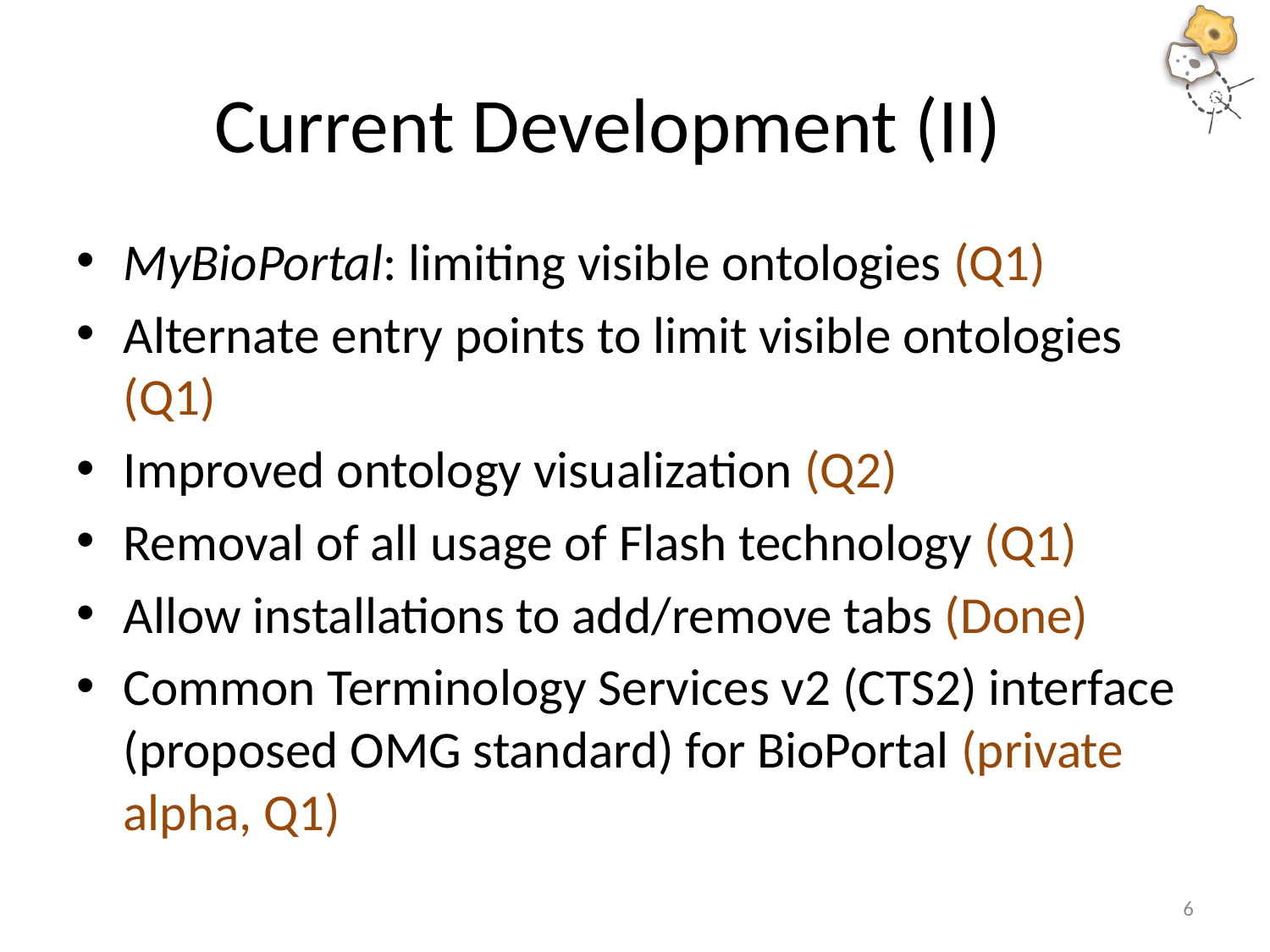

# Current Development (II)
MyBioPortal: limiting visible ontologies (Q1)
Alternate entry points to limit visible ontologies (Q1)
Improved ontology visualization (Q2)
Removal of all usage of Flash technology (Q1)
Allow installations to add/remove tabs (Done)
Common Terminology Services v2 (CTS2) interface (proposed OMG standard) for BioPortal (private alpha, Q1)
6